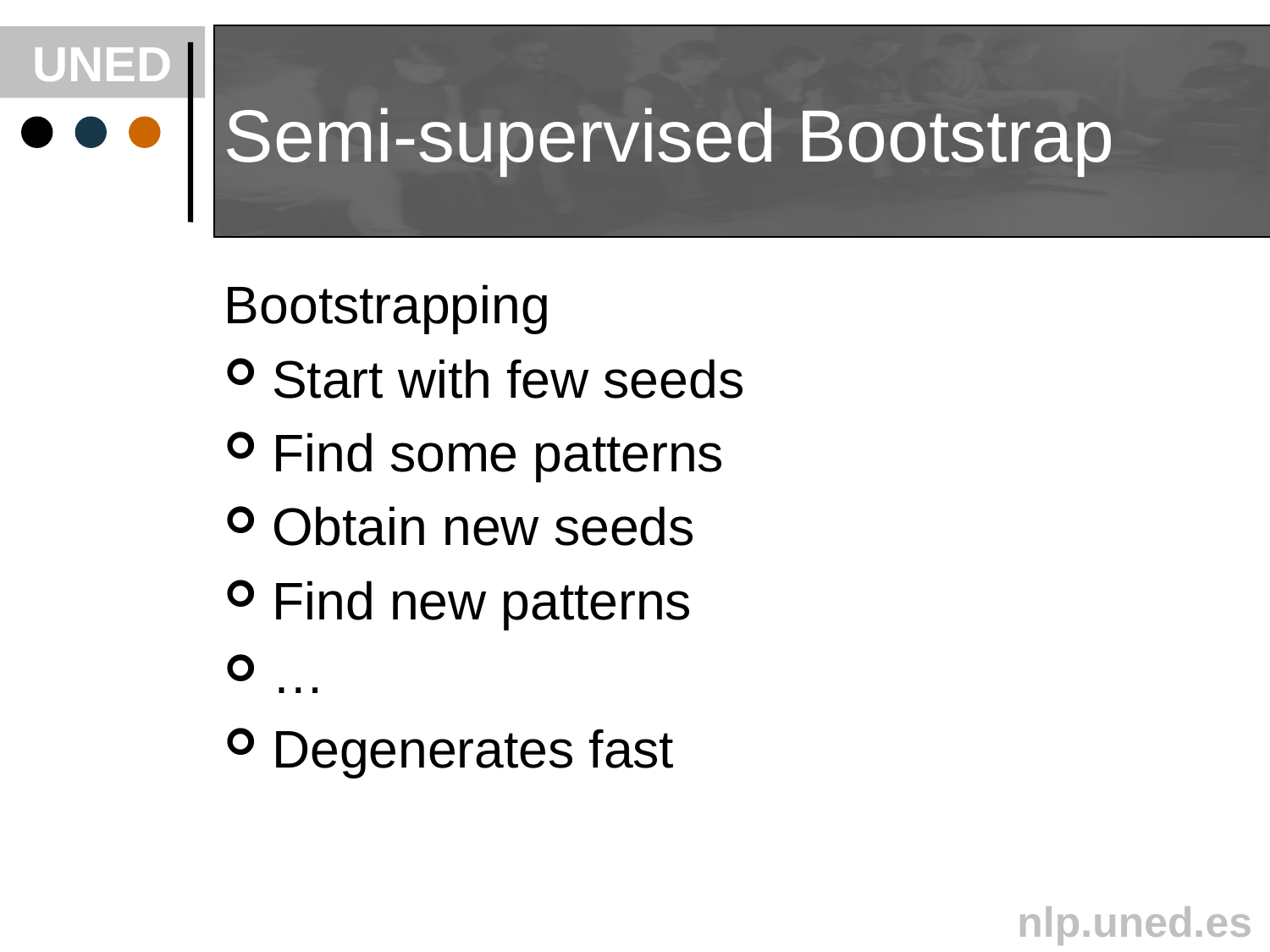

# Semi-supervised Bootstrap
Bootstrapping
Start with few seeds
Find some patterns
Obtain new seeds
Find new patterns
…
Degenerates fast